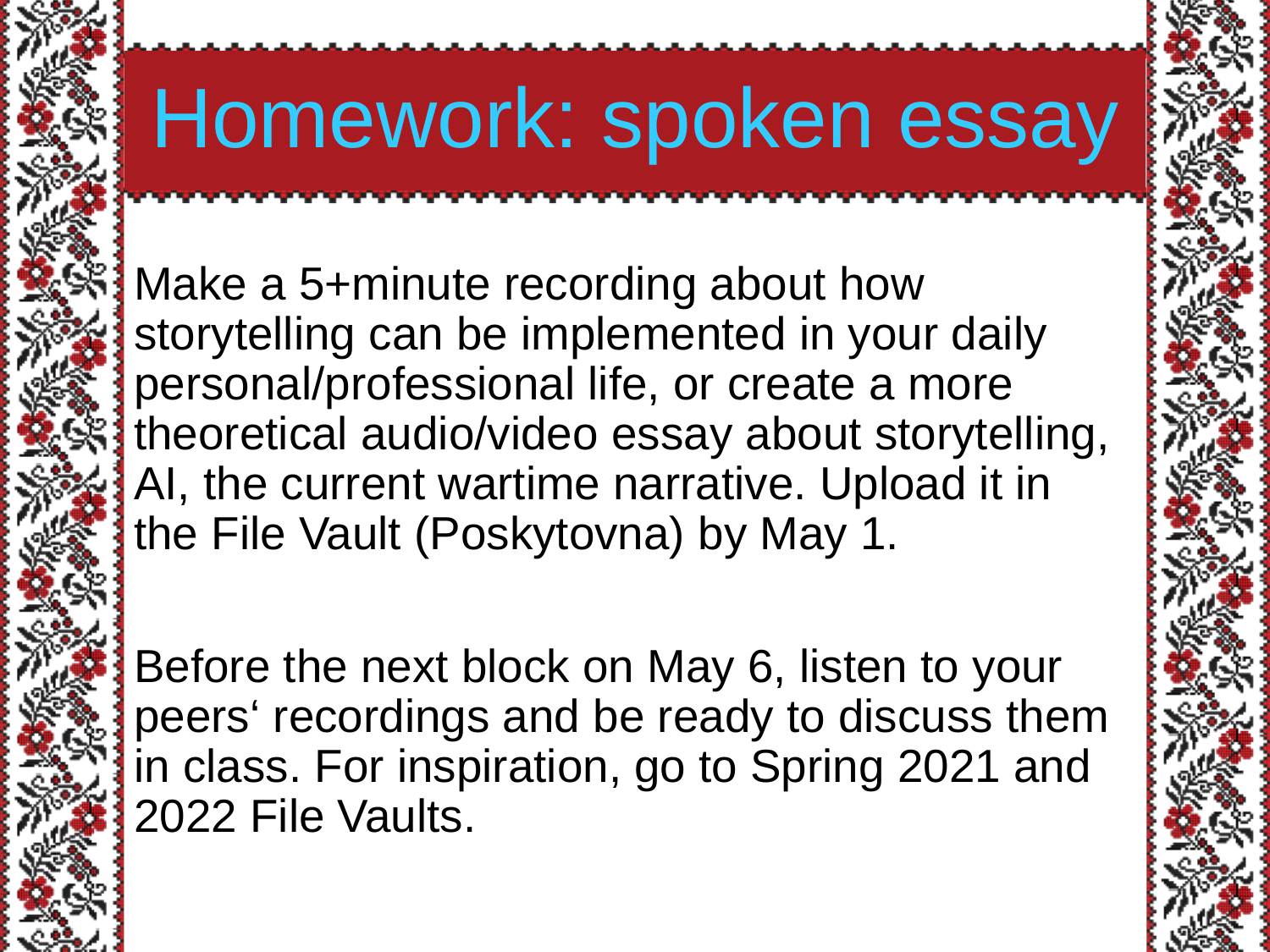

# Homework: spoken essay
Make a 5+minute recording about how storytelling can be implemented in your daily personal/professional life, or create a more theoretical audio/video essay about storytelling, AI, the current wartime narrative. Upload it in the File Vault (Poskytovna) by May 1.

Before the next block on May 6, listen to your peers‘ recordings and be ready to discuss them in class. For inspiration, go to Spring 2021 and 2022 File Vaults.